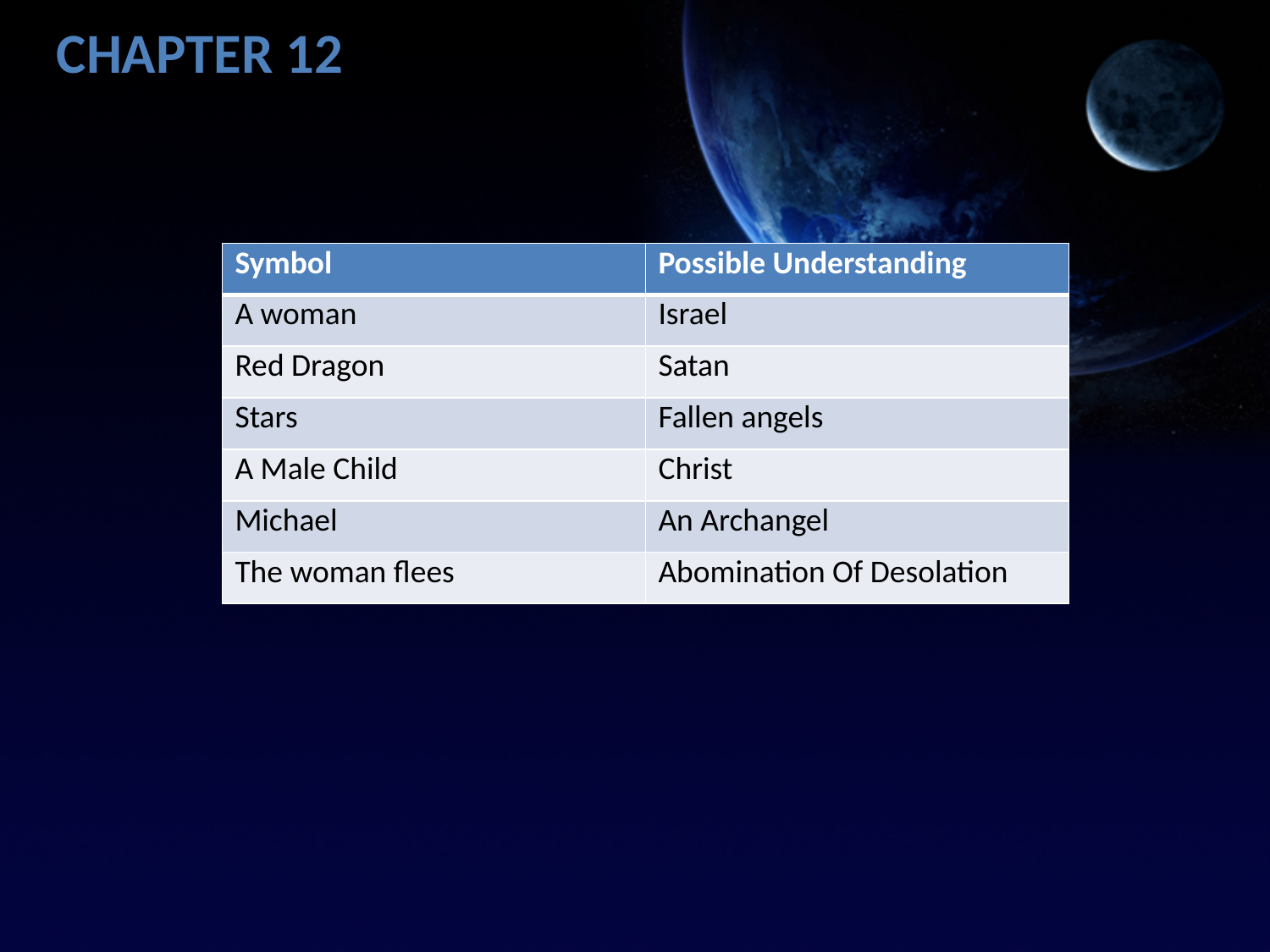

Chapter 12
| Symbol | Possible Understanding |
| --- | --- |
| A woman | Israel |
| Red Dragon | Satan |
| Stars | Fallen angels |
| A Male Child | Christ |
| Michael | An Archangel |
| The woman flees | Abomination Of Desolation |